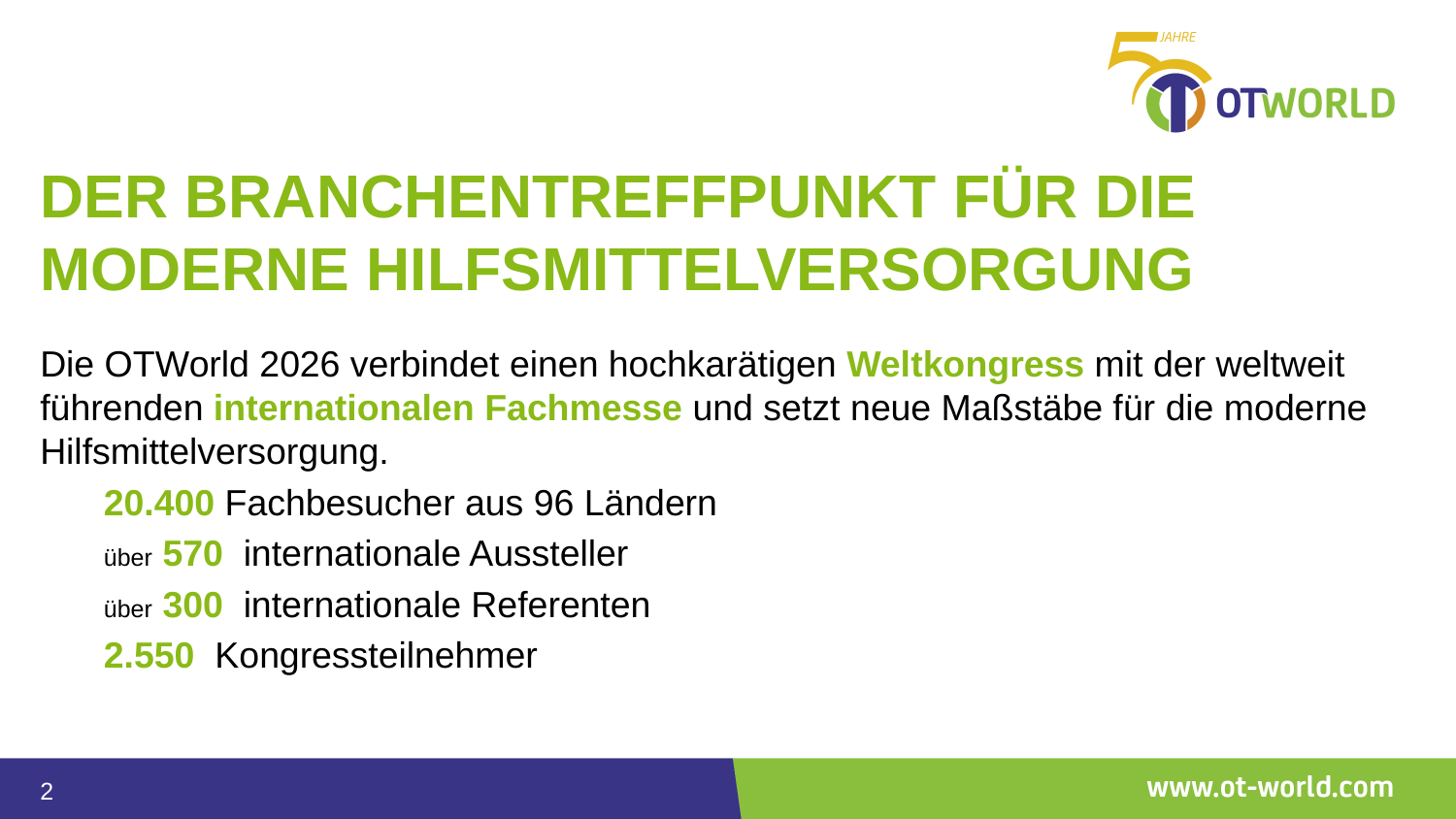

# DER BRANCHENTREFFPUNKT FÜR DIE MODERNE HILFSMITTELVERSORGUNG
Die OTWorld 2026 verbindet einen hochkarätigen Weltkongress mit der weltweit führenden internationalen Fachmesse und setzt neue Maßstäbe für die moderne Hilfsmittelversorgung.
20.400 Fachbesucher aus 96 Ländern
über 570  internationale Aussteller
über 300  internationale Referenten
2.550  Kongressteilnehmer

2